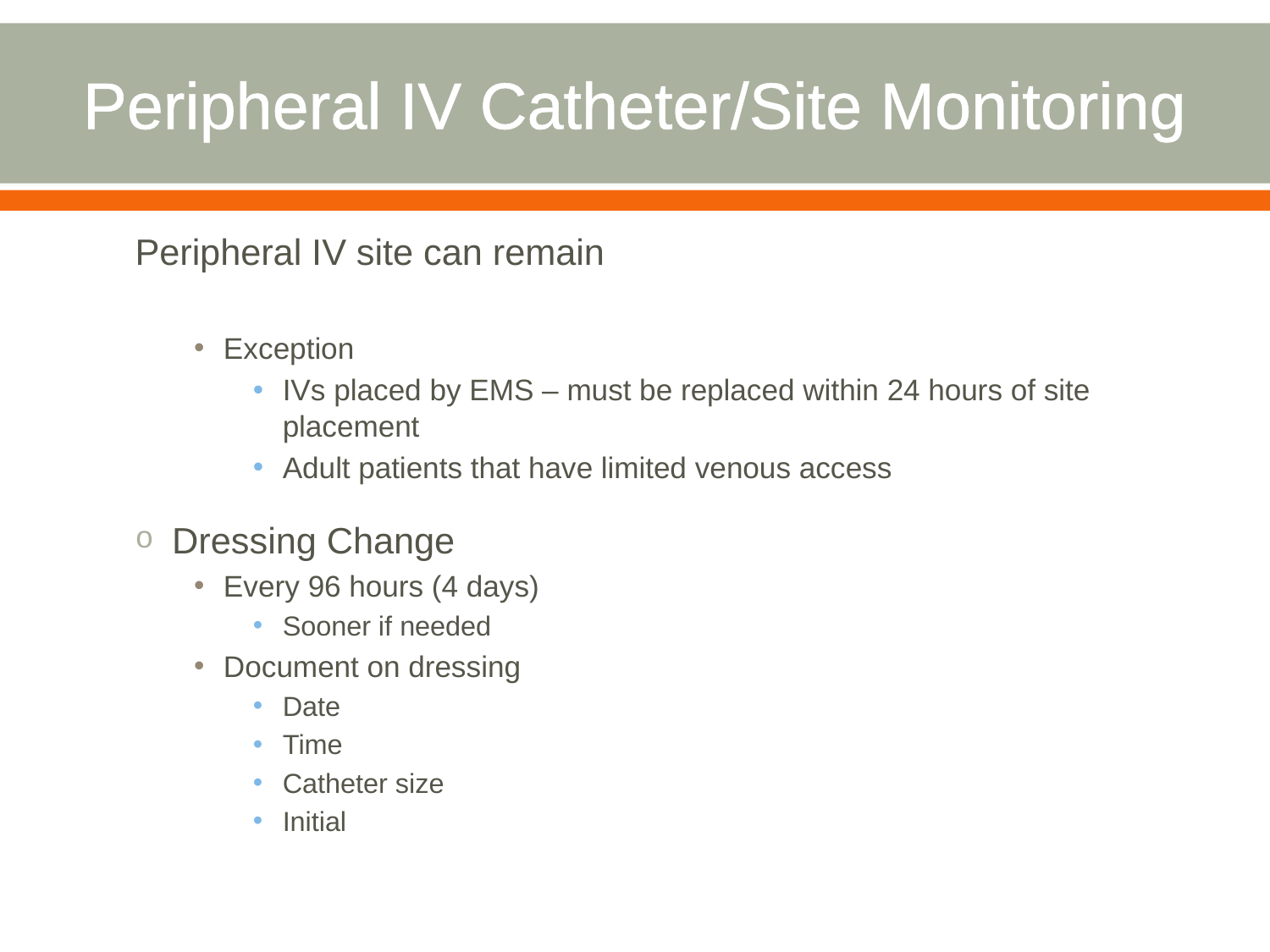

# Peripheral IV Catheter/Site Monitoring
Peripheral IV site can remain

Exception
IVs placed by EMS – must be replaced within 24 hours of site placement
Adult patients that have limited venous access

Dressing Change
Every 96 hours (4 days)
Sooner if needed
Document on dressing
Date
Time
Catheter size
Initial